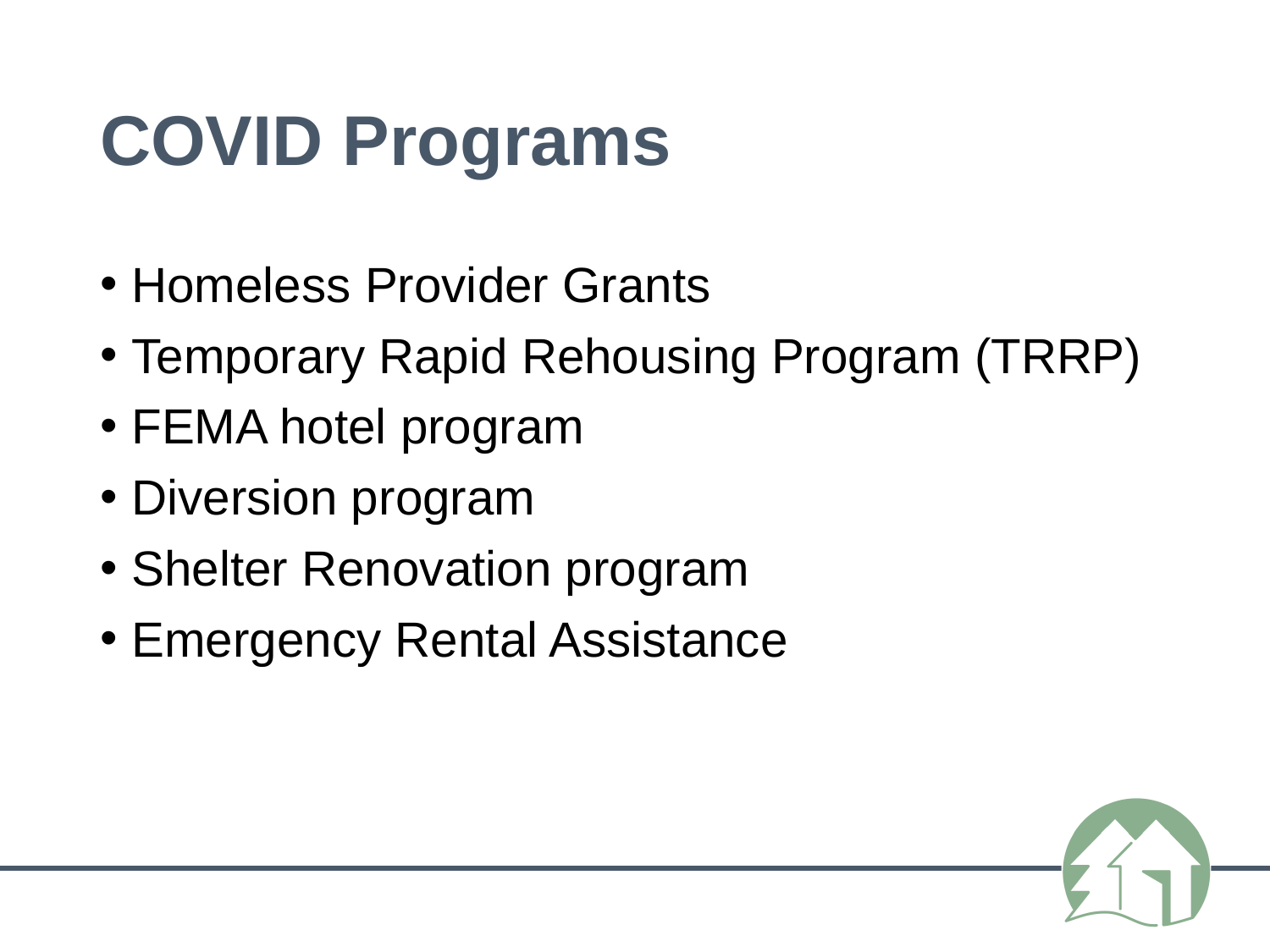

# COVID Programs
Homeless Provider Grants
Temporary Rapid Rehousing Program (TRRP)
FEMA hotel program
Diversion program
Shelter Renovation program
Emergency Rental Assistance